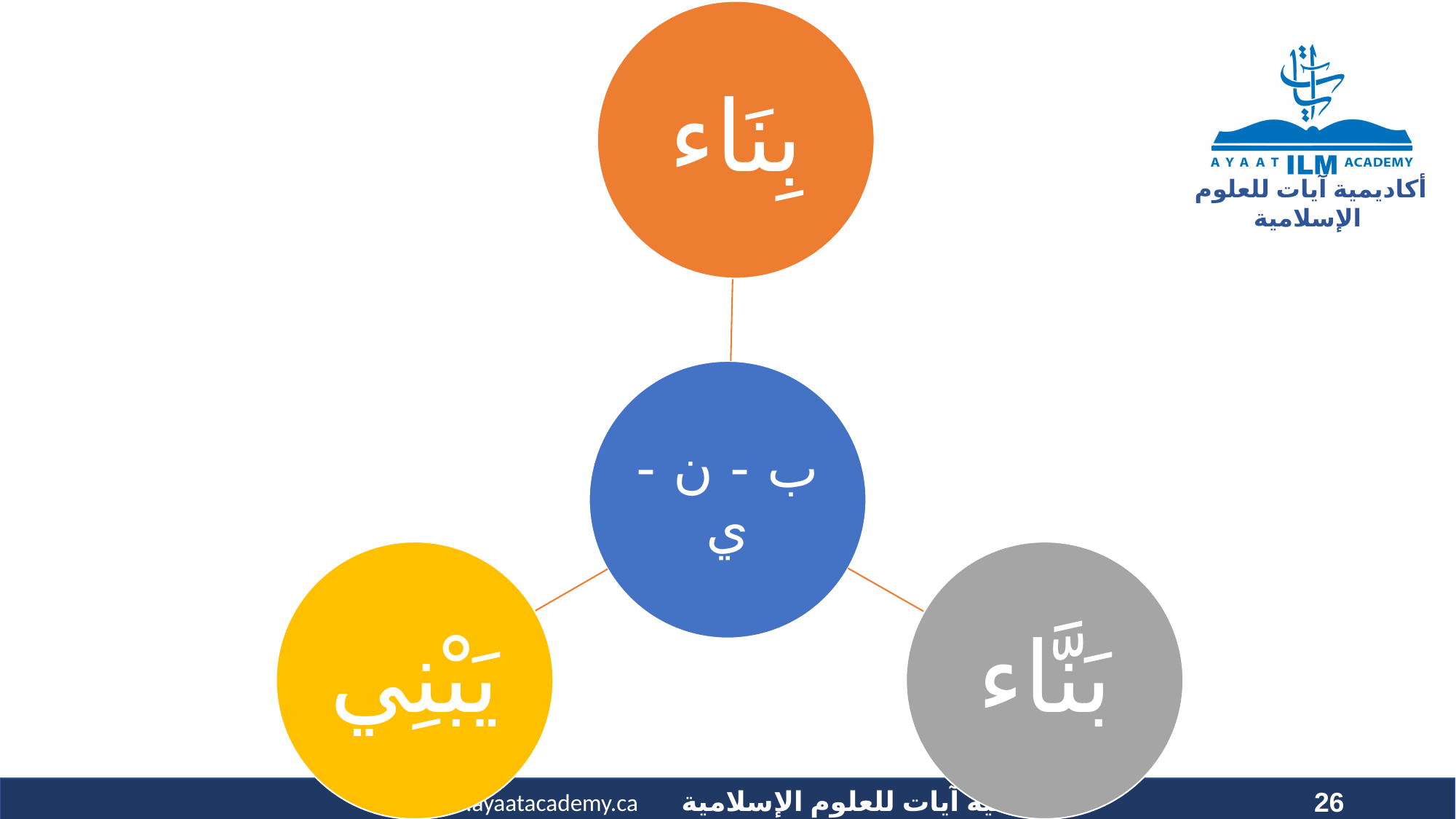

ب - ن - ي

بِنَاء

بَنَّاء

يَبْنِي
26